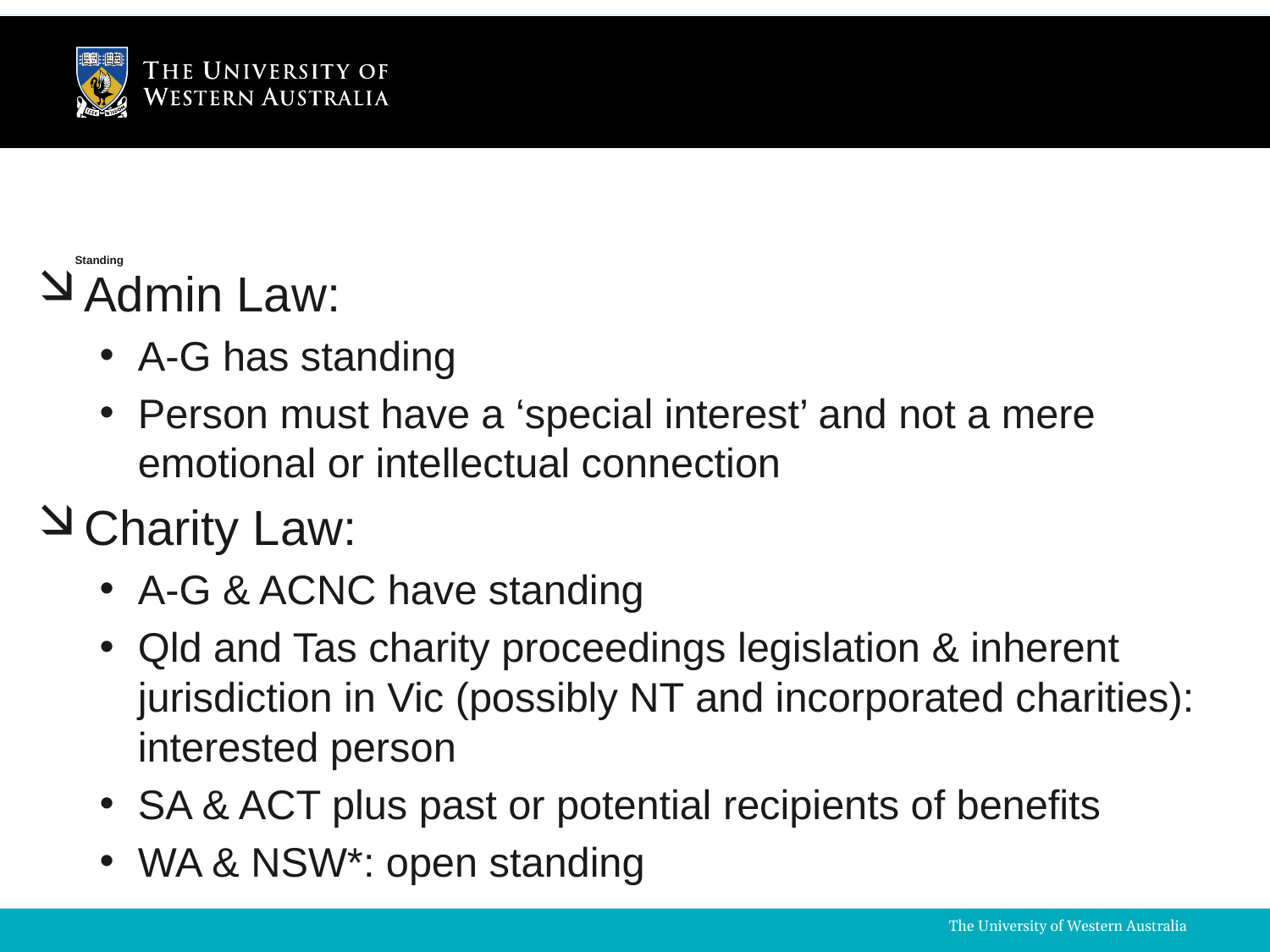

# Standing
Admin Law:
A-G has standing
Person must have a ‘special interest’ and not a mere emotional or intellectual connection
Charity Law:
A-G & ACNC have standing
Qld and Tas charity proceedings legislation & inherent jurisdiction in Vic (possibly NT and incorporated charities): interested person
SA & ACT plus past or potential recipients of benefits
WA & NSW*: open standing